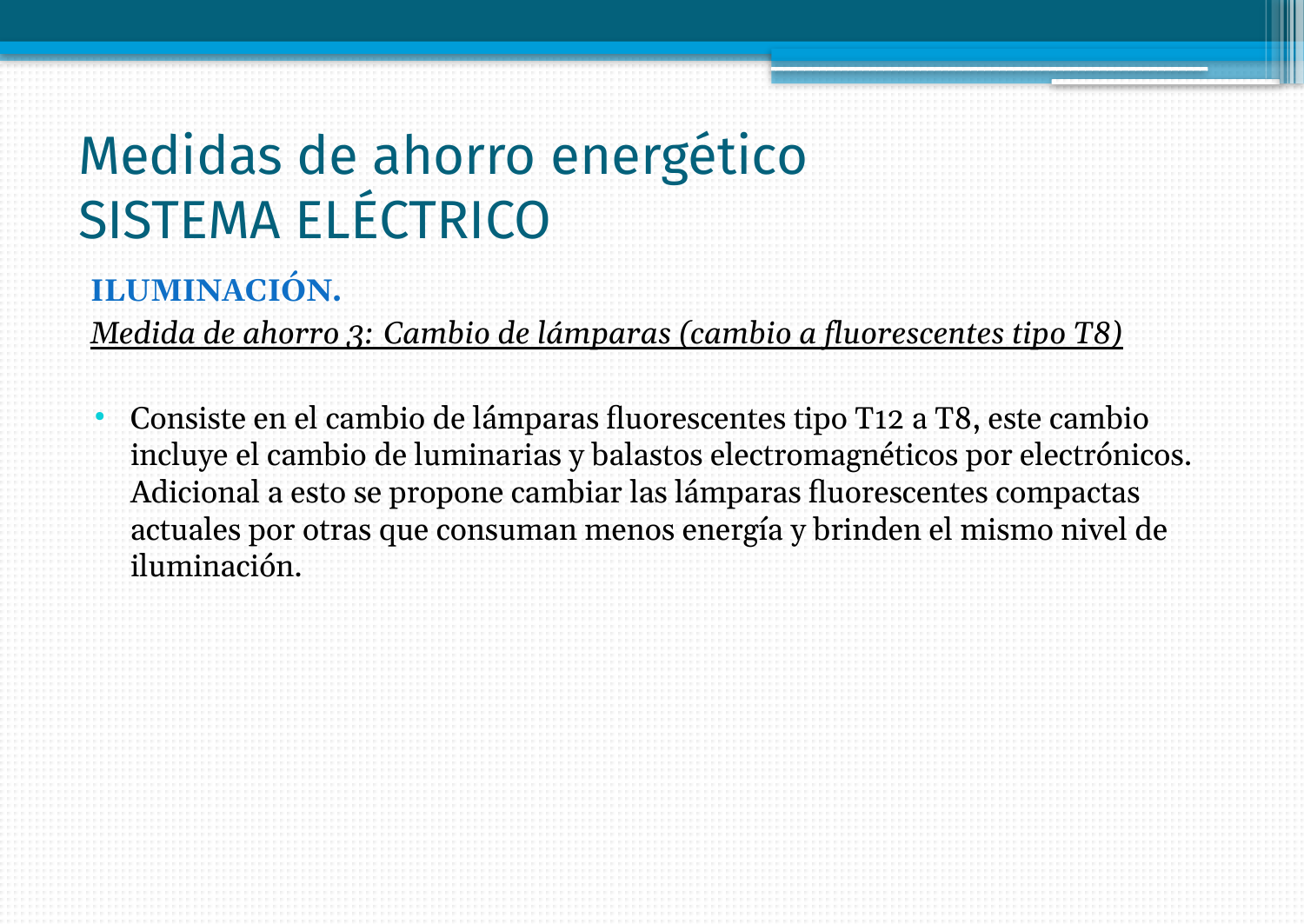

# Medidas de ahorro energético SISTEMA ELÉCTRICO
ILUMINACIÓN.
Medida de ahorro 3: Cambio de lámparas (cambio a fluorescentes tipo T8)

Consiste en el cambio de lámparas fluorescentes tipo T12 a T8, este cambio incluye el cambio de luminarias y balastos electromagnéticos por electrónicos. Adicional a esto se propone cambiar las lámparas fluorescentes compactas actuales por otras que consuman menos energía y brinden el mismo nivel de iluminación.